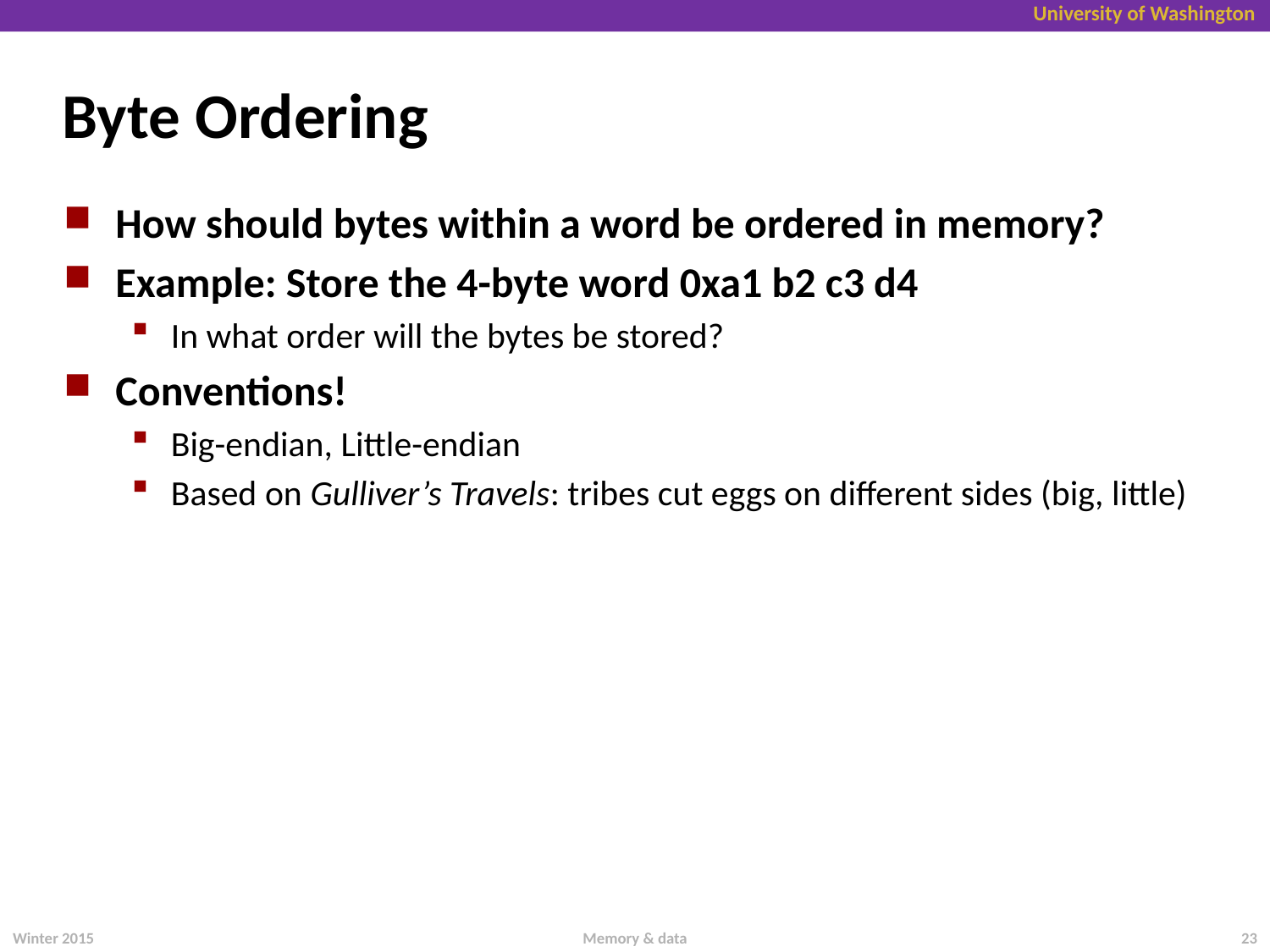

# Byte Ordering
How should bytes within a word be ordered in memory?
Example: Store the 4-byte word 0xa1 b2 c3 d4
In what order will the bytes be stored?
Conventions!
Big-endian, Little-endian
Based on Gulliver’s Travels: tribes cut eggs on different sides (big, little)
Winter 2015
Memory & data
23